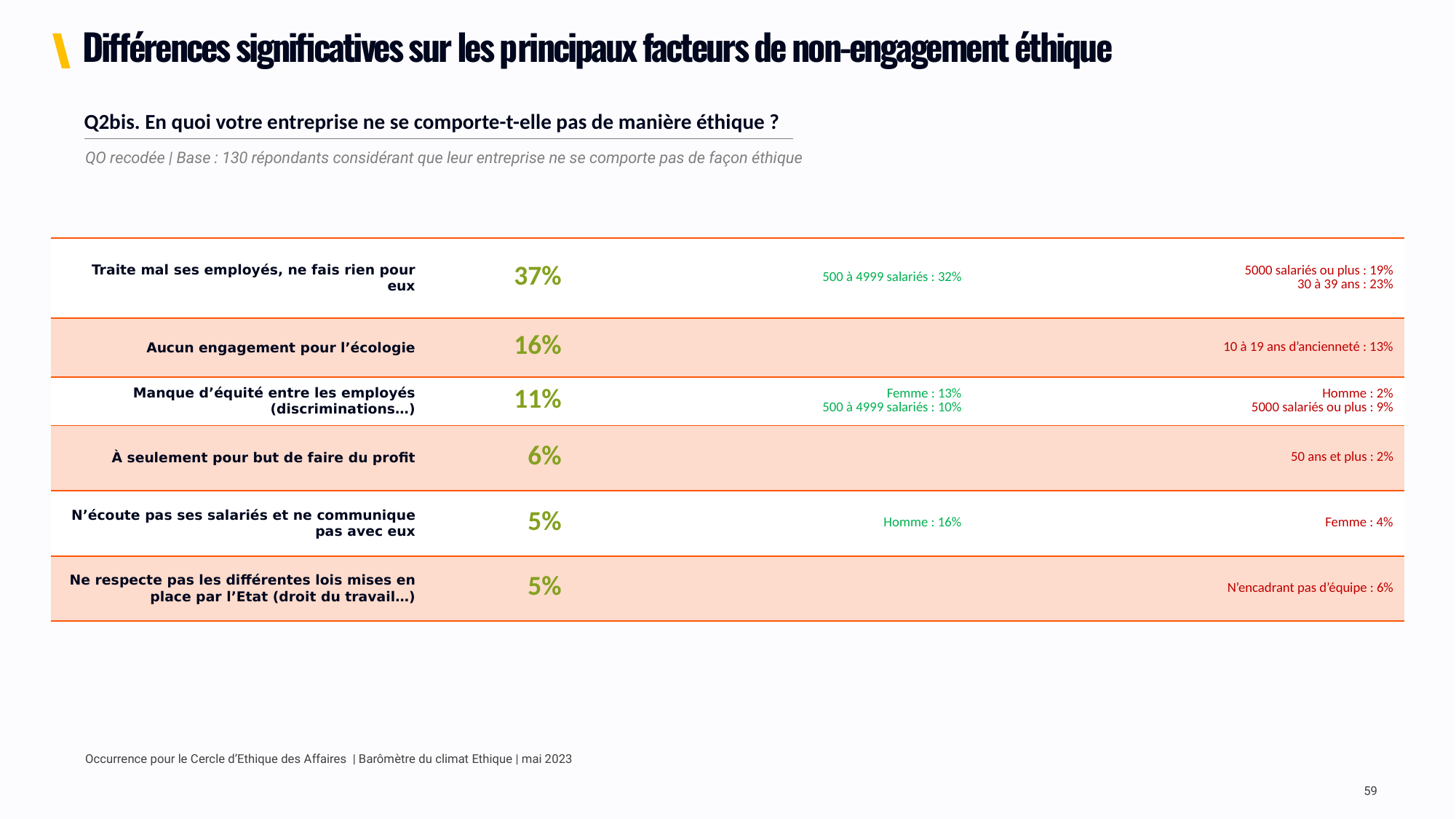

# Différences significatives sur les principaux facteurs de non-engagement éthique

| Q2bis. En quoi votre entreprise ne se comporte-t-elle pas de manière éthique ? |
| --- |
QO recodée | Base : 130 répondants considérant que leur entreprise ne se comporte pas de façon éthique
| Traite mal ses employés, ne fais rien pour eux | 37% | 500 à 4999 salariés : 32% | 5000 salariés ou plus : 19% 30 à 39 ans : 23% |
| --- | --- | --- | --- |
| Aucun engagement pour l’écologie | 16% |  | 10 à 19 ans d’ancienneté : 13% |
| Manque d’équité entre les employés (discriminations…) | 11% | Femme : 13% 500 à 4999 salariés : 10% | Homme : 2% 5000 salariés ou plus : 9% |
| À seulement pour but de faire du profit | 6% |  | 50 ans et plus : 2% |
| N’écoute pas ses salariés et ne communique pas avec eux | 5% | Homme : 16% | Femme : 4% |
| Ne respecte pas les différentes lois mises en place par l’Etat (droit du travail…) | 5% |  | N’encadrant pas d’équipe : 6% |
Occurrence pour le Cercle d’Ethique des Affaires  | Barômètre du climat Ethique | mai 2023
59